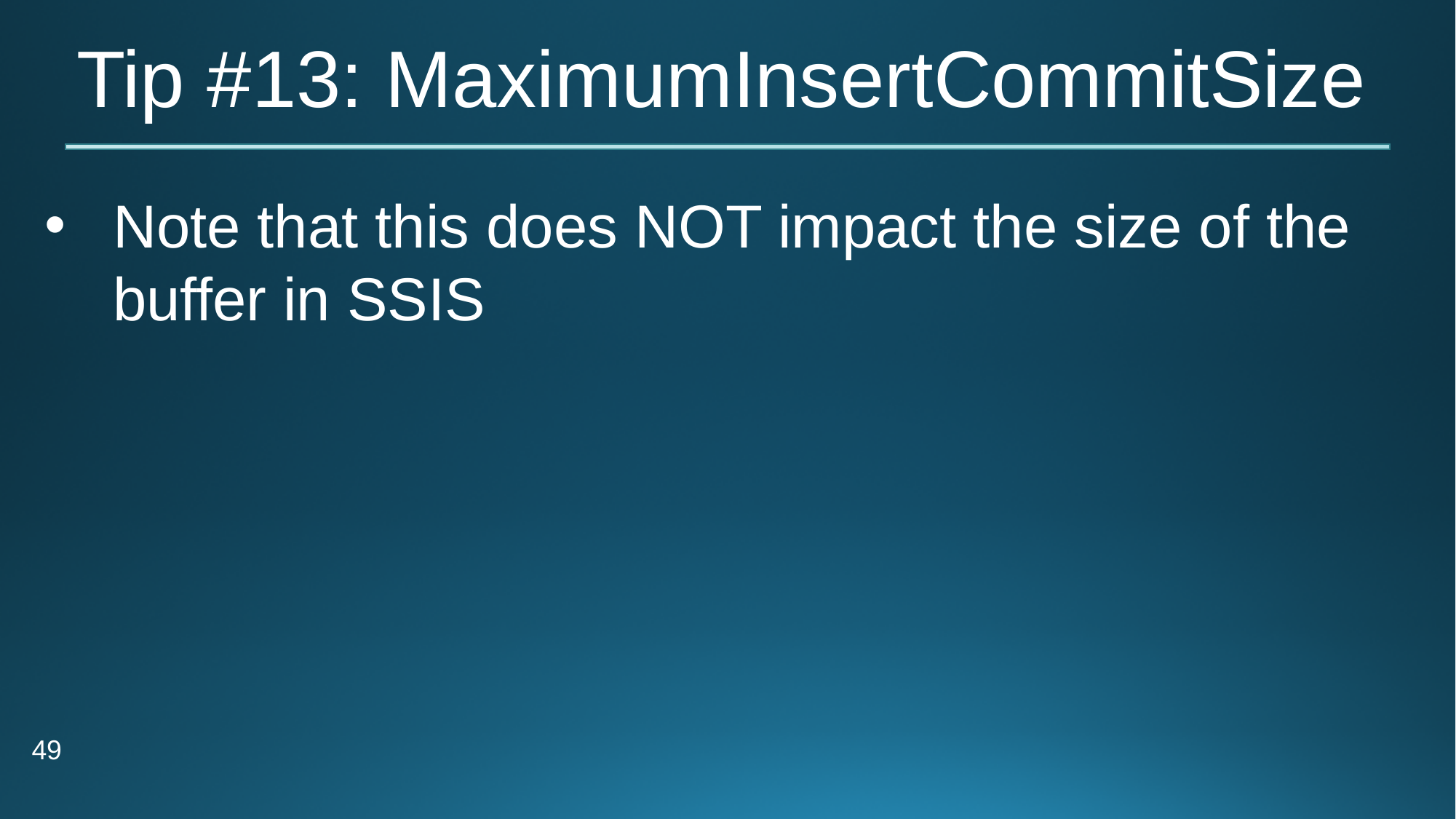

# Tip #13: MaximumInsertCommitSize
Note that this does NOT impact the size of the buffer in SSIS